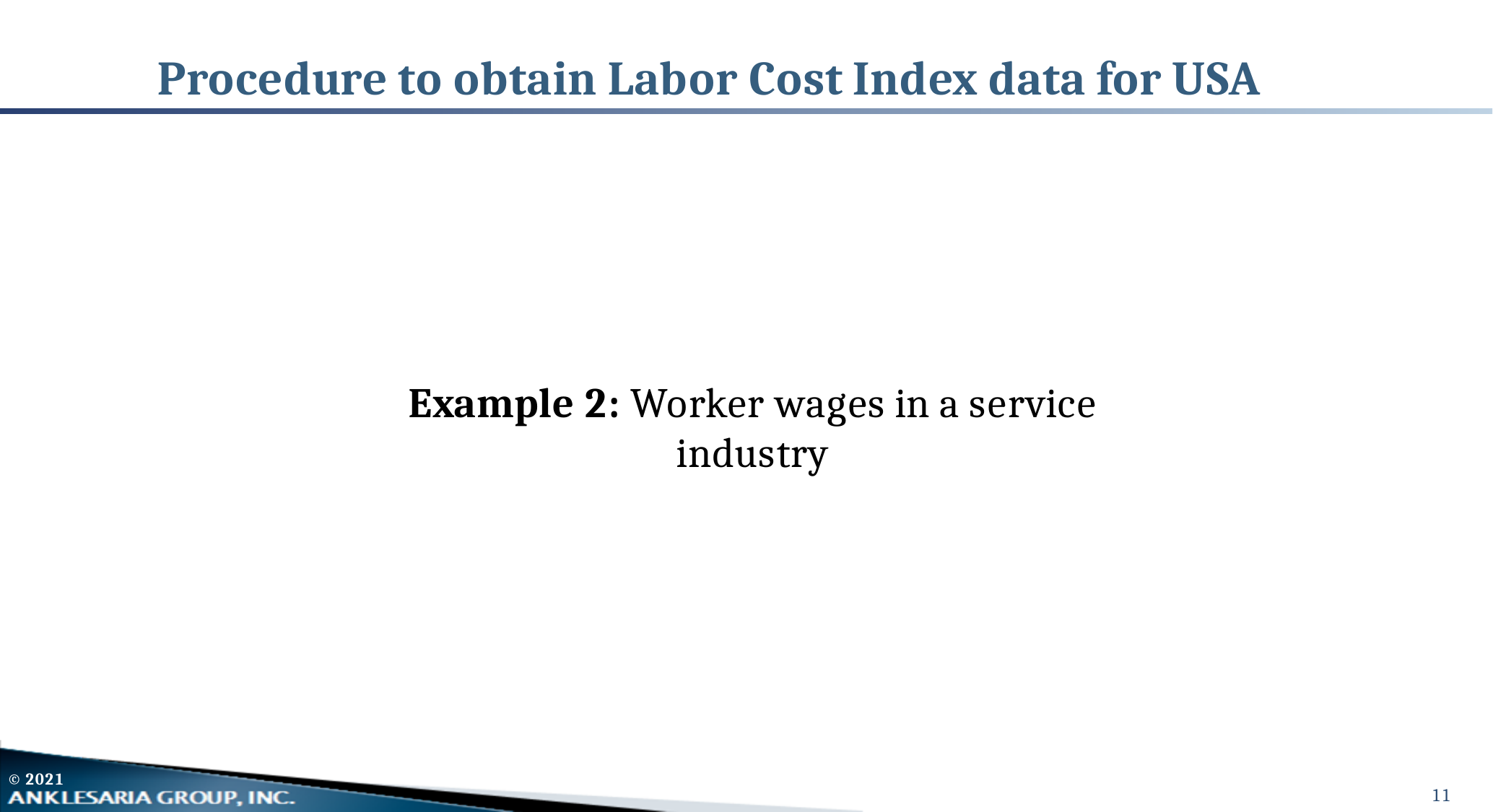

# Procedure to obtain Labor Cost Index data for USA
Example 2: Worker wages in a service industry
11